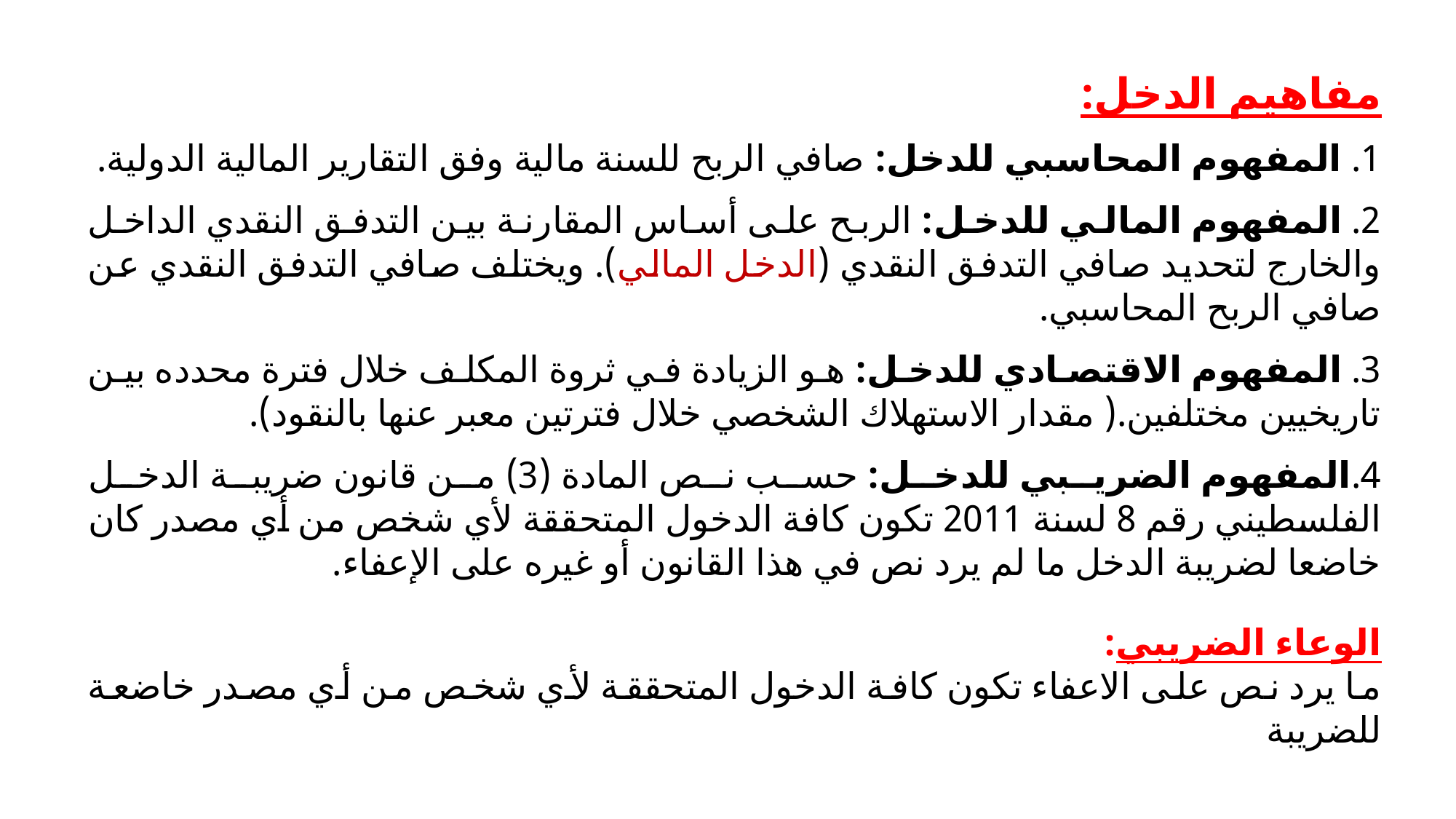

مفاهيم الدخل:

1. المفهوم المحاسبي للدخل: صافي الربح للسنة مالية وفق التقارير المالية الدولية.

2. المفهوم المالي للدخل: الربح على أساس المقارنة بين التدفق النقدي الداخل والخارج لتحديد صافي التدفق النقدي (الدخل المالي). ويختلف صافي التدفق النقدي عن صافي الربح المحاسبي.

3. المفهوم الاقتصادي للدخل: هو الزيادة في ثروة المكلف خلال فترة محدده بين تاريخيين مختلفين.( مقدار الاستهلاك الشخصي خلال فترتين معبر عنها بالنقود).

4.المفهوم الضريبي للدخل: حسب نص المادة (3) من قانون ضريبة الدخل الفلسطيني رقم 8 لسنة 2011 تكون كافة الدخول المتحققة لأي شخص من أي مصدر كان خاضعا لضريبة الدخل ما لم يرد نص في هذا القانون أو غيره على الإعفاء.

الوعاء الضريبي:
ما يرد نص على الاعفاء تكون كافة الدخول المتحققة لأي شخص من أي مصدر خاضعة للضريبة